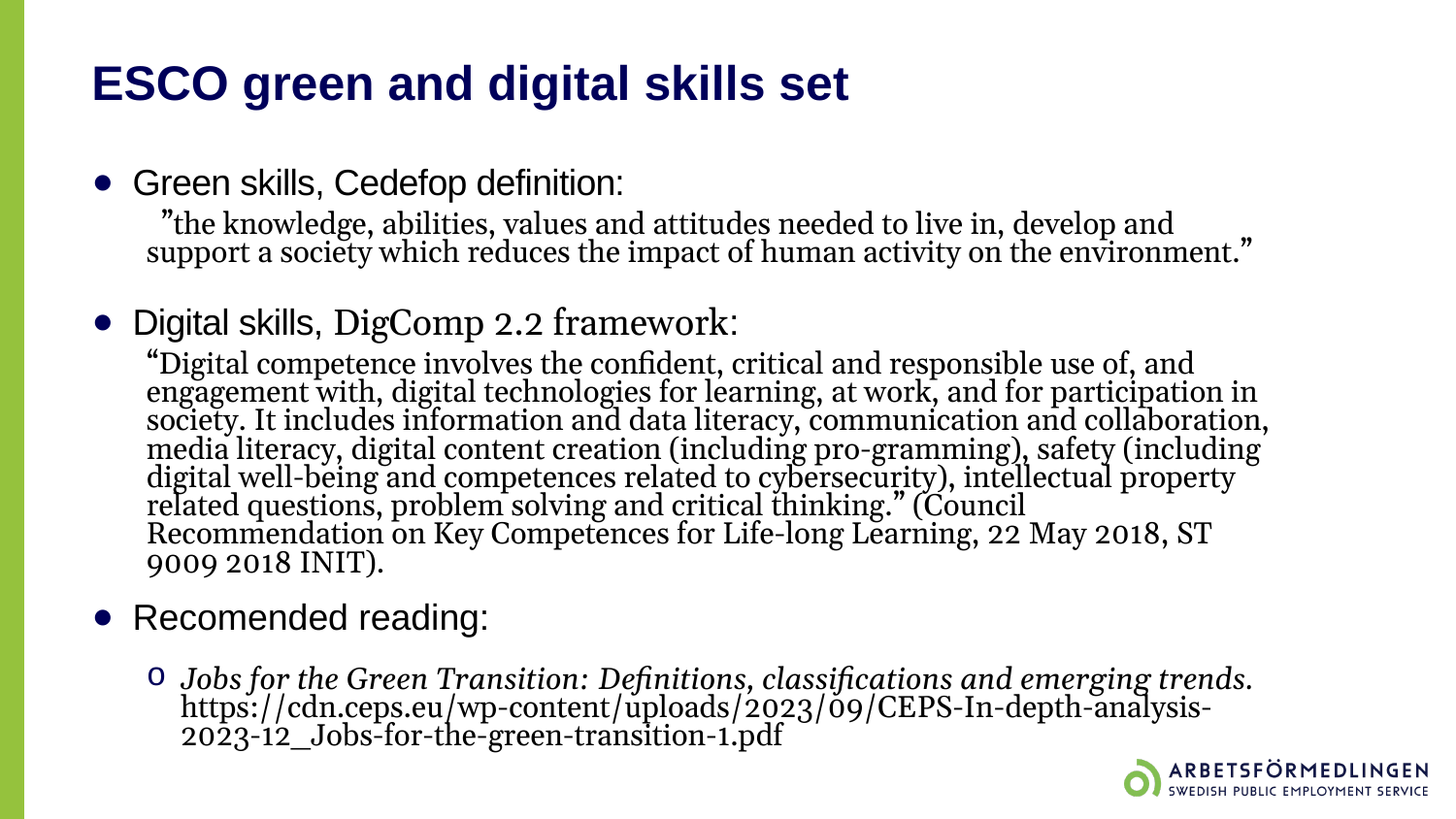

# ESCO green and digital skills set
Green skills, Cedefop definition:
  ”the knowledge, abilities, values and attitudes needed to live in, develop and support a society which reduces the impact of human activity on the environment.”
Digital skills, DigComp 2.2 framework:
“Digital competence involves the confident, critical and responsible use of, and engagement with, digital technologies for learning, at work, and for participation in society. It includes information and data literacy, communication and collaboration, media literacy, digital content creation (including pro-gramming), safety (including digital well-being and competences related to cybersecurity), intellectual property related questions, problem solving and critical thinking.” (Council Recommendation on Key Competences for Life-long Learning, 22 May 2018, ST 9009 2018 INIT).
Recomended reading:
Jobs for the Green Transition: Definitions, classifications and emerging trends. https://cdn.ceps.eu/wp-content/uploads/2023/09/CEPS-In-depth-analysis-2023-12_Jobs-for-the-green-transition-1.pdf